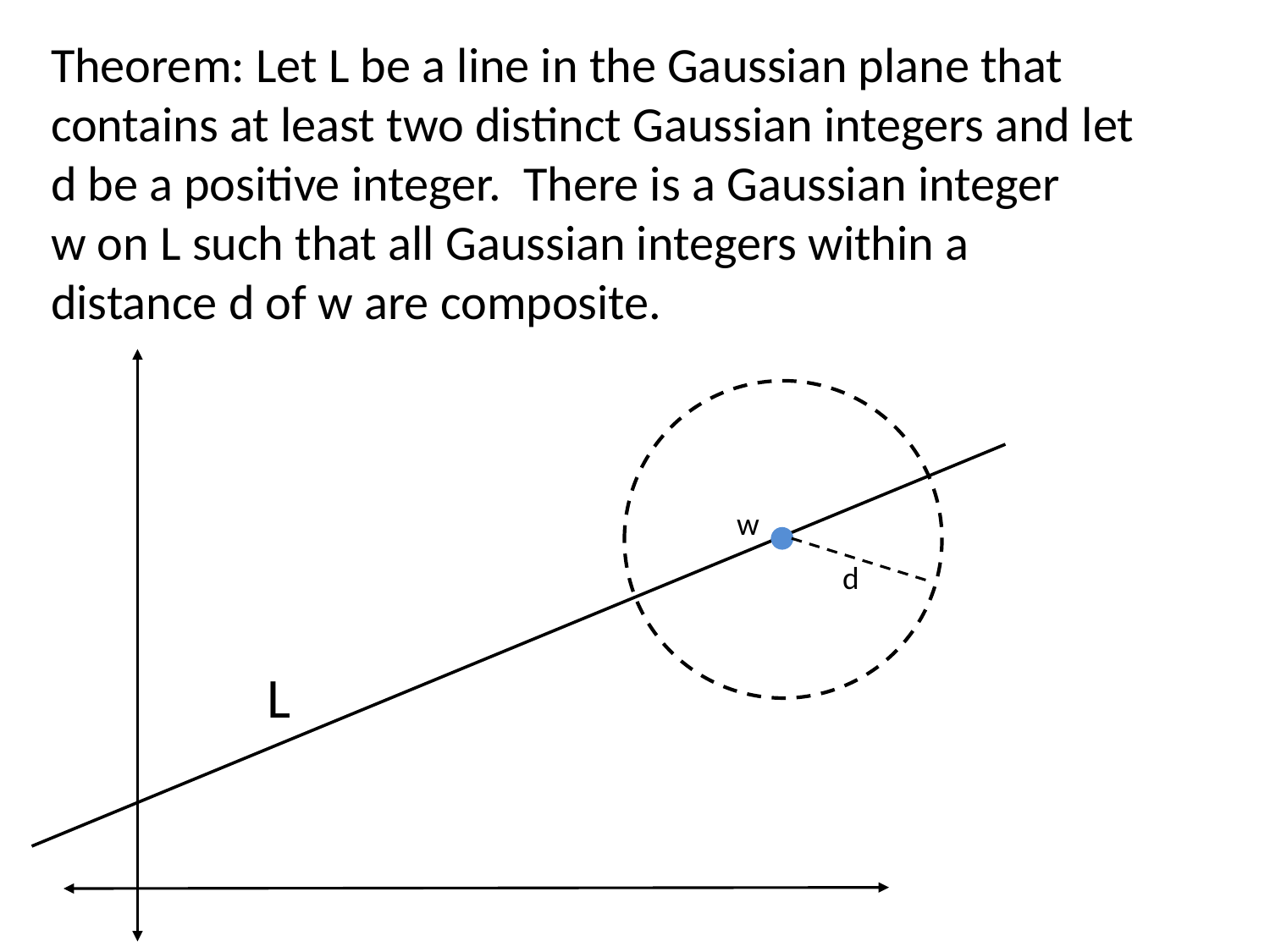

Theorem: Let L be a line in the Gaussian plane that
contains at least two distinct Gaussian integers and let
d be a positive integer.  There is a Gaussian integer
w on L such that all Gaussian integers within a
distance d of w are composite.

w

d
L